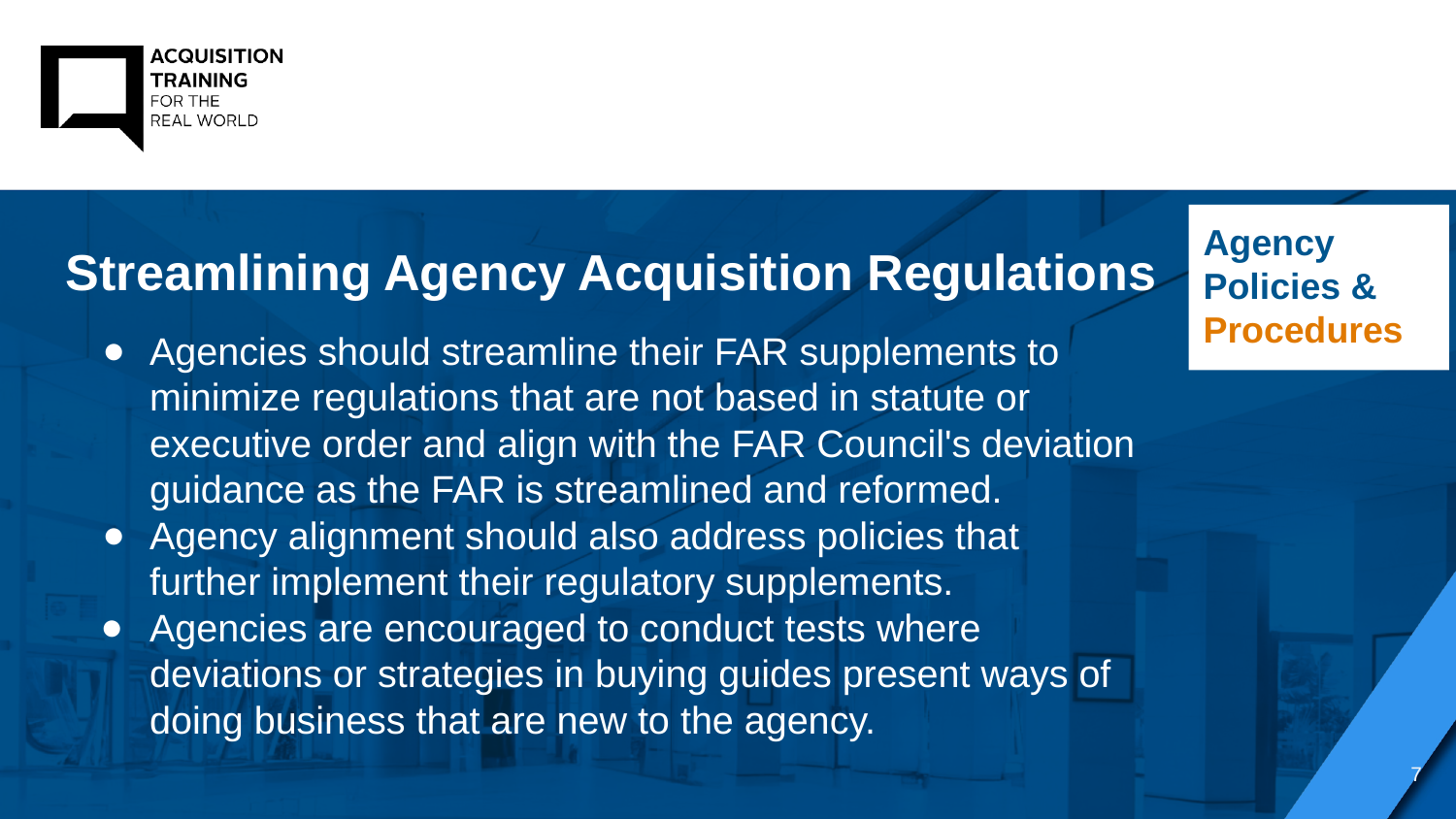

Agency Policies & Procedures
Streamlining Agency Acquisition Regulations
Agencies should streamline their FAR supplements to minimize regulations that are not based in statute or executive order and align with the FAR Council's deviation guidance as the FAR is streamlined and reformed.
Agency alignment should also address policies that further implement their regulatory supplements.
Agencies are encouraged to conduct tests where deviations or strategies in buying guides present ways of doing business that are new to the agency.
7